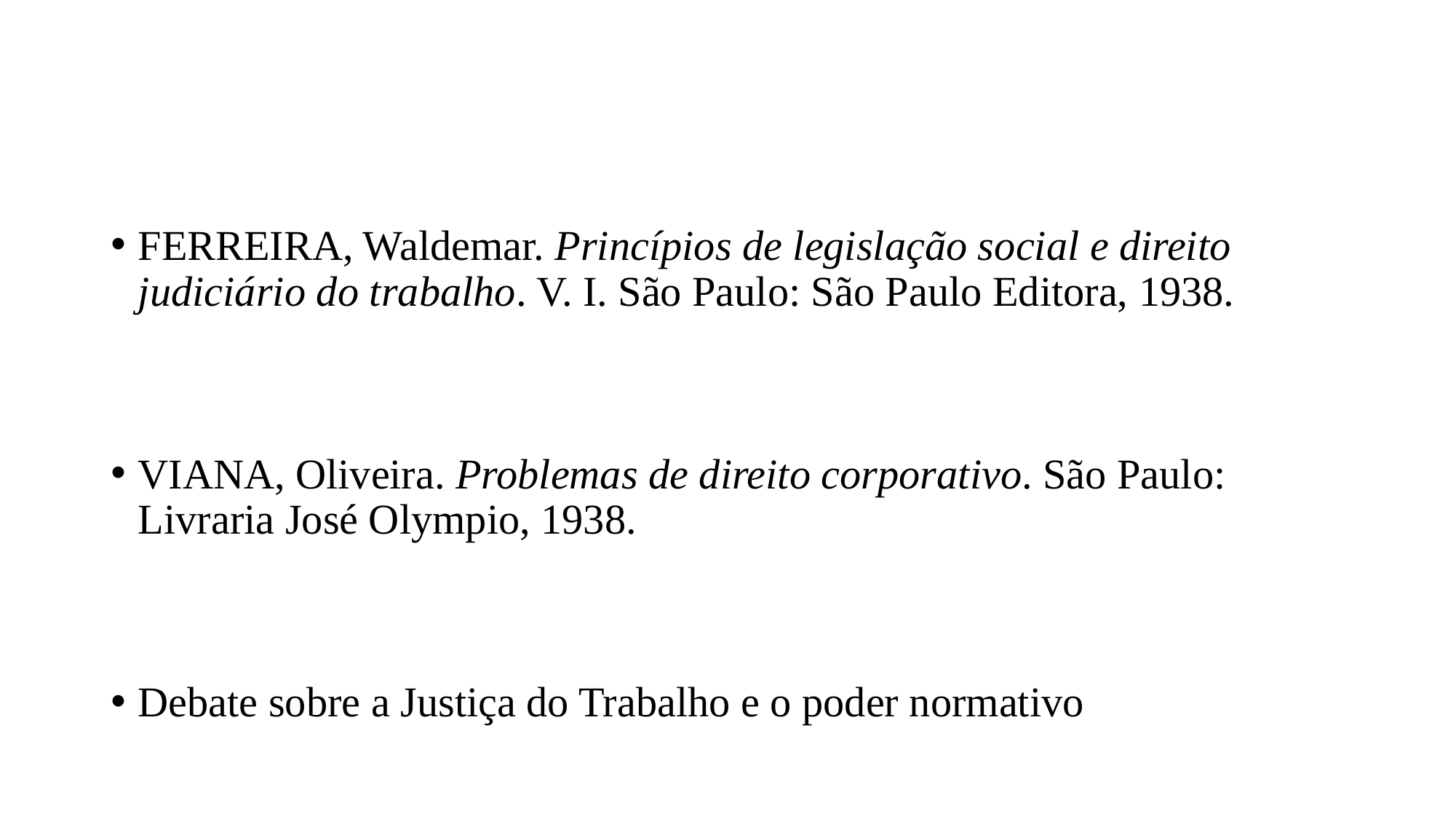

#
FERREIRA, Waldemar. Princípios de legislação social e direito judiciário do trabalho. V. I. São Paulo: São Paulo Editora, 1938.

VIANA, Oliveira. Problemas de direito corporativo. São Paulo: Livraria José Olympio, 1938.

Debate sobre a Justiça do Trabalho e o poder normativo